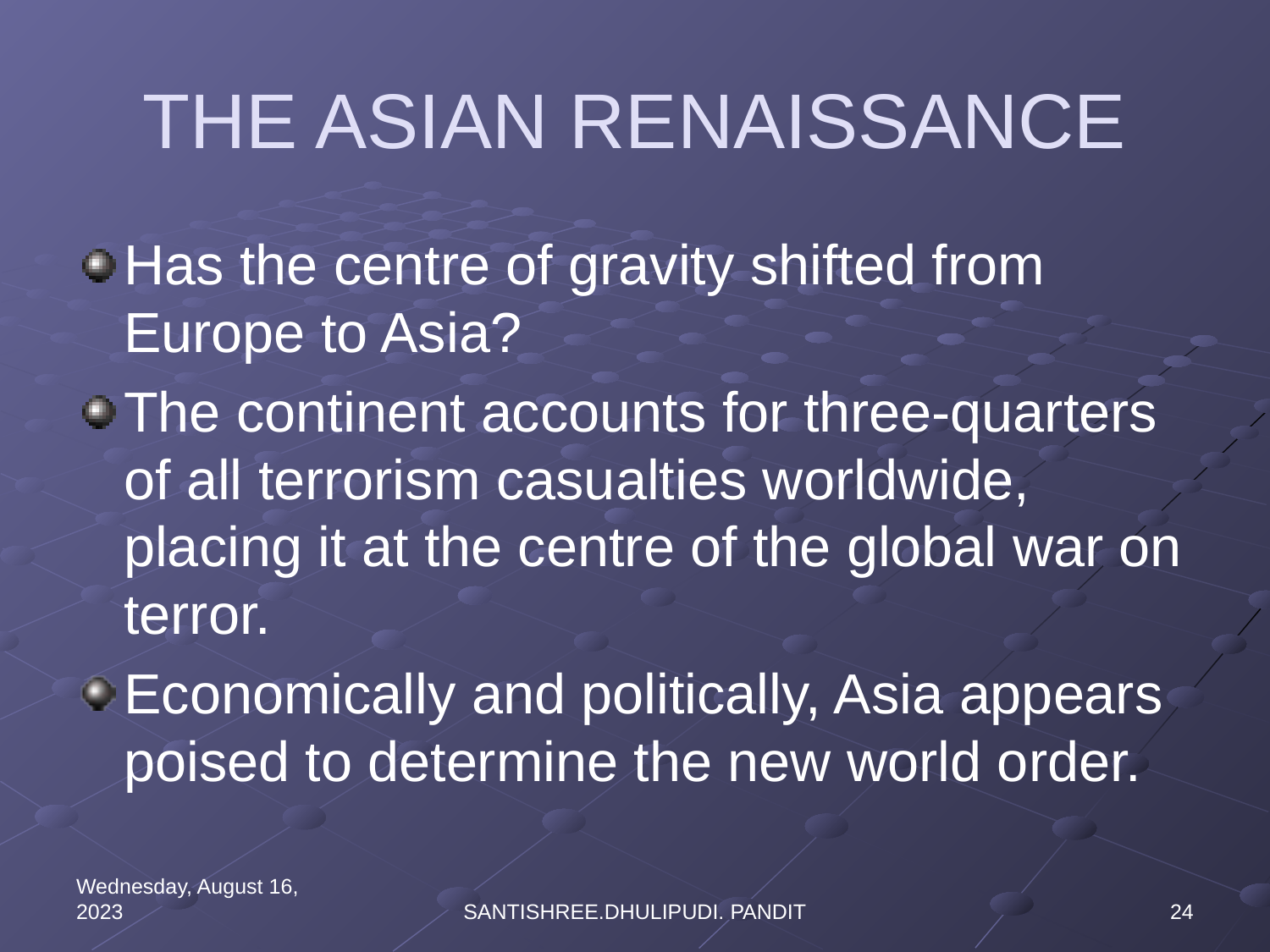

# THE ASIAN RENAISSANCE
Has the centre of gravity shifted from Europe to Asia?
The continent accounts for three-quarters of all terrorism casualties worldwide, placing it at the centre of the global war on terror.
Economically and politically, Asia appears poised to determine the new world order.
Wednesday, August 16, 2023
SANTISHREE.DHULIPUDI. PANDIT
24